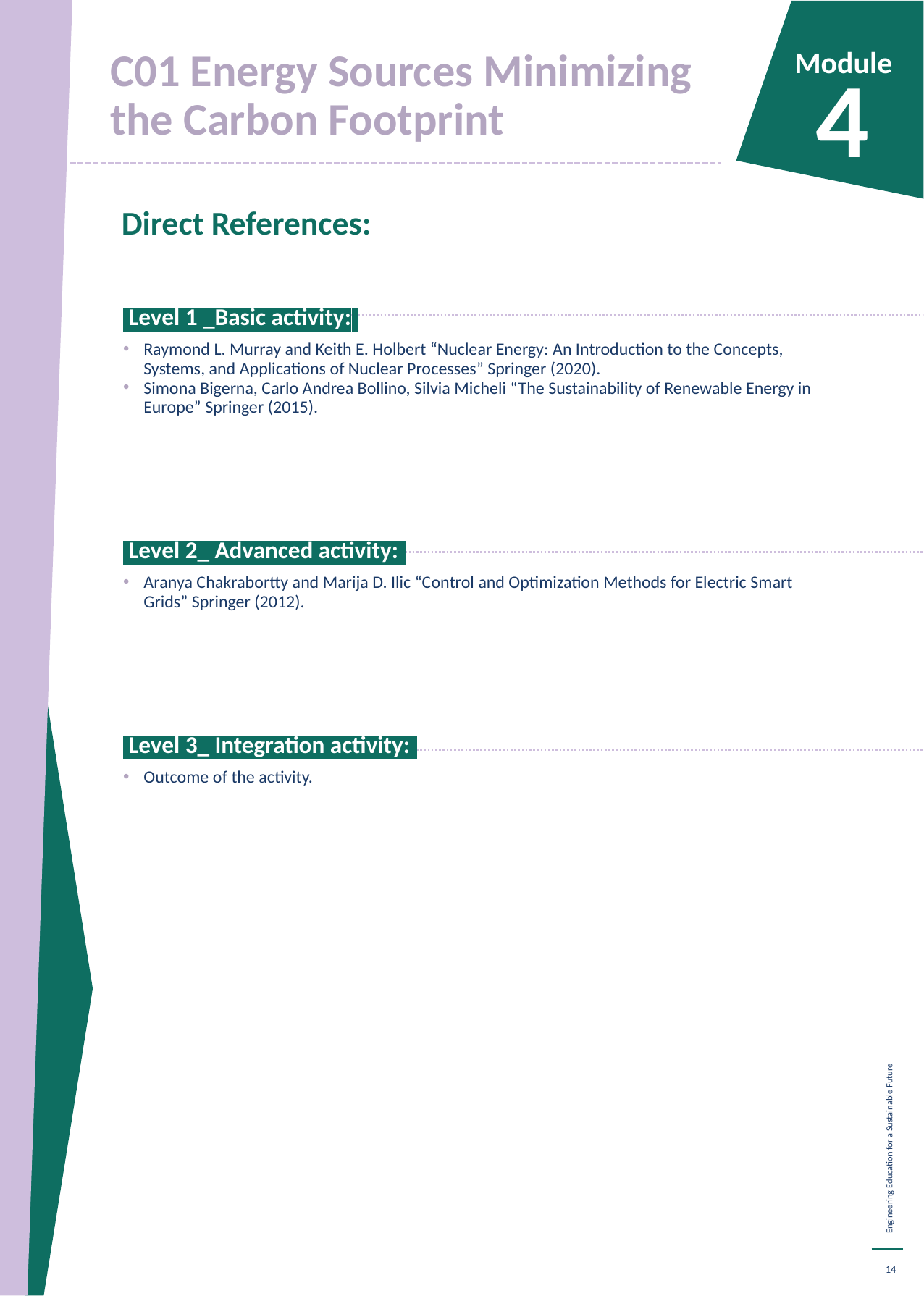

C01 Energy Sources Minimizing the Carbon Footprint
Module
4
Direct References:
 Level 1 _Basic activity:.
Raymond L. Murray and Keith E. Holbert “Nuclear Energy: An Introduction to the Concepts, Systems, and Applications of Nuclear Processes” Springer (2020).
Simona Bigerna, Carlo Andrea Bollino, Silvia Micheli “The Sustainability of Renewable Energy in Europe” Springer (2015).

 Level 2_ Advanced activity:.
Aranya Chakrabortty and Marija D. Ilic “Control and Optimization Methods for Electric Smart Grids” Springer (2012).

 Level 3_ Integration activity:.
Outcome of the activity.